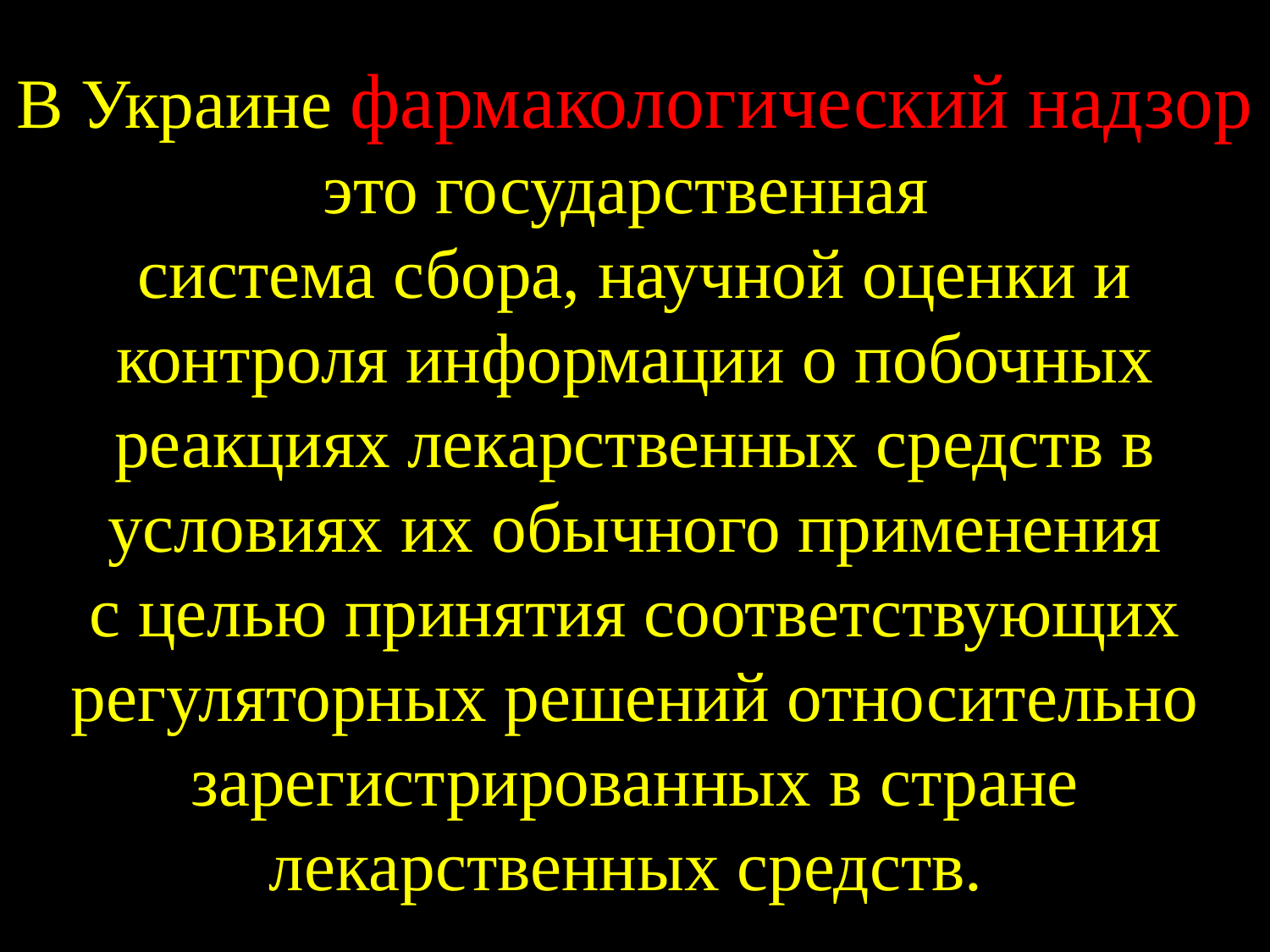

В Украине фармакологический надзор
это государственная
система сбора, научной оценки и контроля информации о побочных реакциях лекарственных средств в условиях их обычного применения
с целью принятия соответствующих регуляторных решений относительно зарегистрированных в стране лекарственных средств.